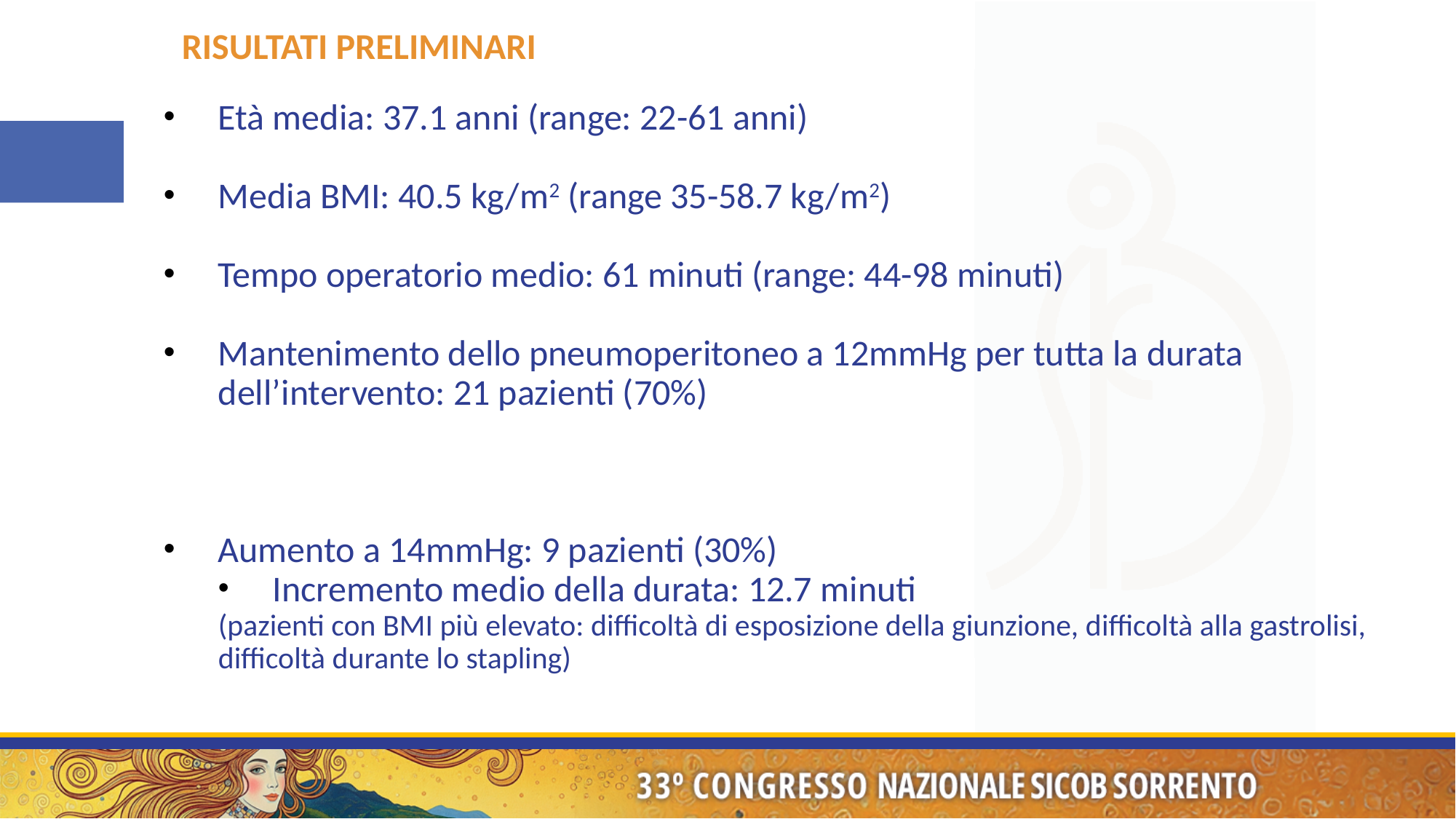

RISULTATI PRELIMINARI
Età media: 37.1 anni (range: 22-61 anni)

Media BMI: 40.5 kg/m2 (range 35-58.7 kg/m2)

Tempo operatorio medio: 61 minuti (range: 44-98 minuti)

Mantenimento dello pneumoperitoneo a 12mmHg per tutta la durata dell’intervento: 21 pazienti (70%)

Aumento a 14mmHg: 9 pazienti (30%)
Incremento medio della durata: 12.7 minuti
(pazienti con BMI più elevato: difficoltà di esposizione della giunzione, difficoltà alla gastrolisi, difficoltà durante lo stapling)